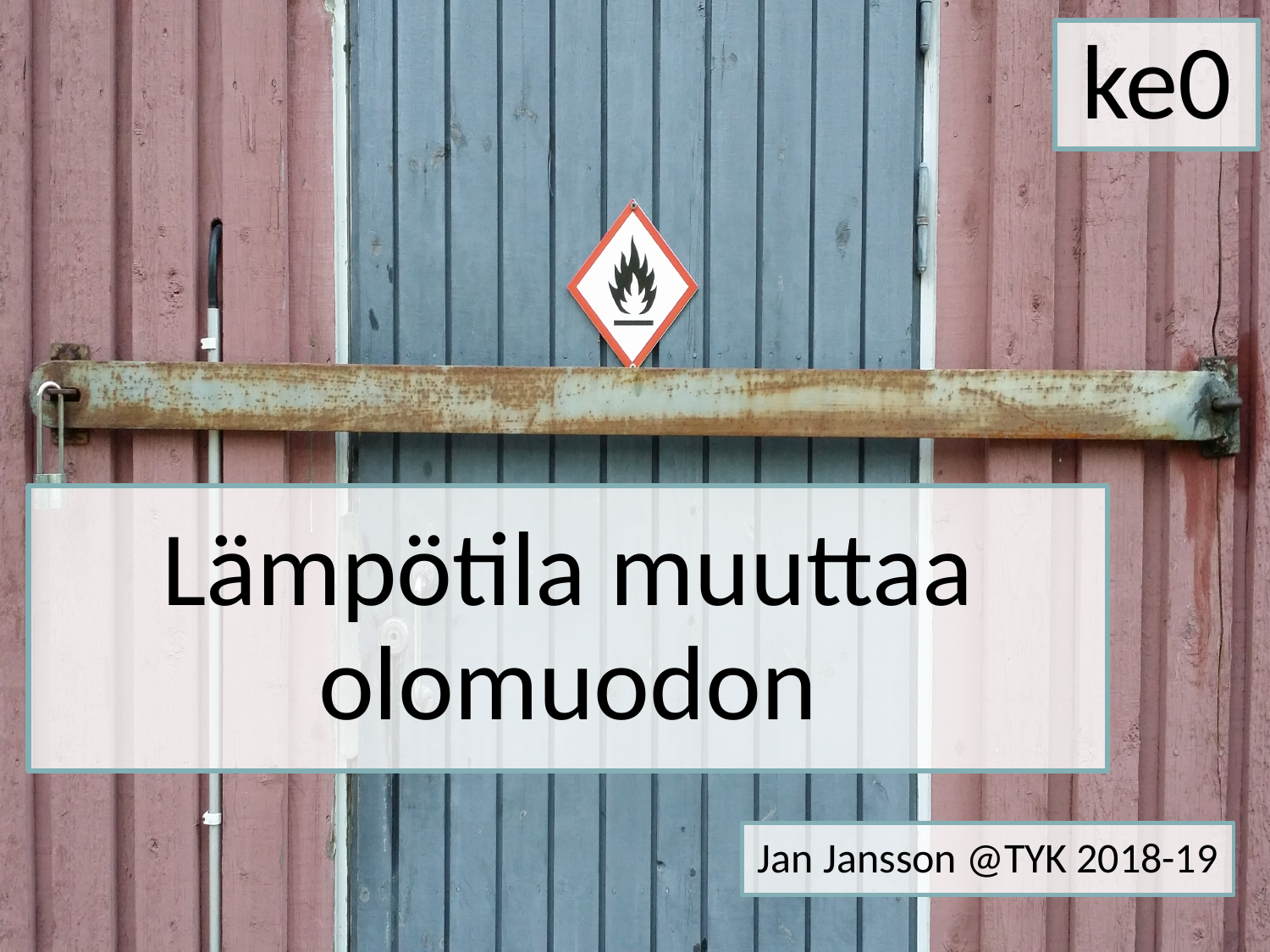

ke0
# Lämpötila muuttaa olomuodon
Jan Jansson @TYK 2018-19